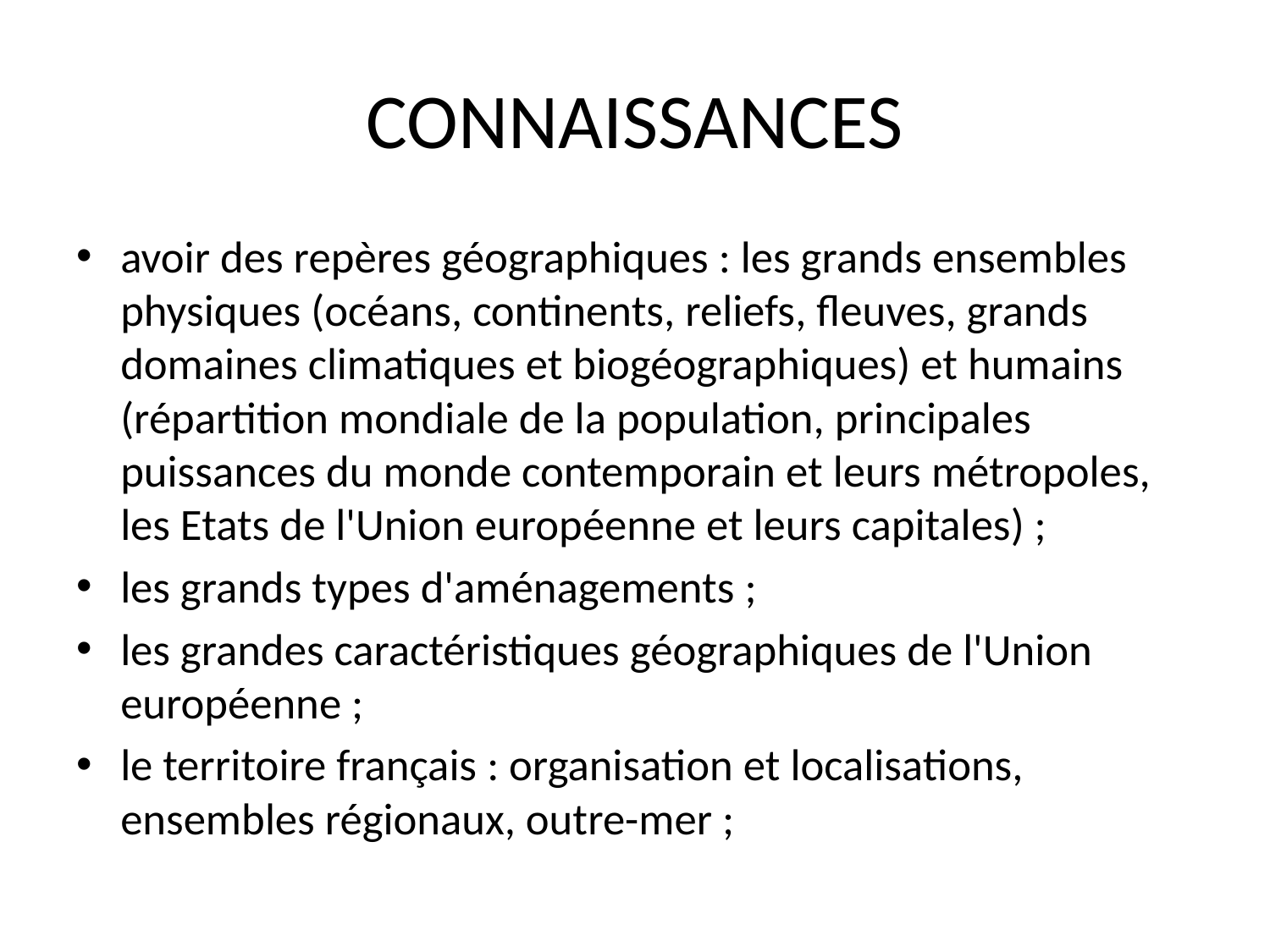

# CONNAISSANCES
avoir des repères géographiques : les grands ensembles physiques (océans, continents, reliefs, fleuves, grands domaines climatiques et biogéographiques) et humains (répartition mondiale de la population, principales puissances du monde contemporain et leurs métropoles, les Etats de l'Union européenne et leurs capitales) ;
les grands types d'aménagements ;
les grandes caractéristiques géographiques de l'Union européenne ;
le territoire français : organisation et localisations, ensembles régionaux, outre-mer ;